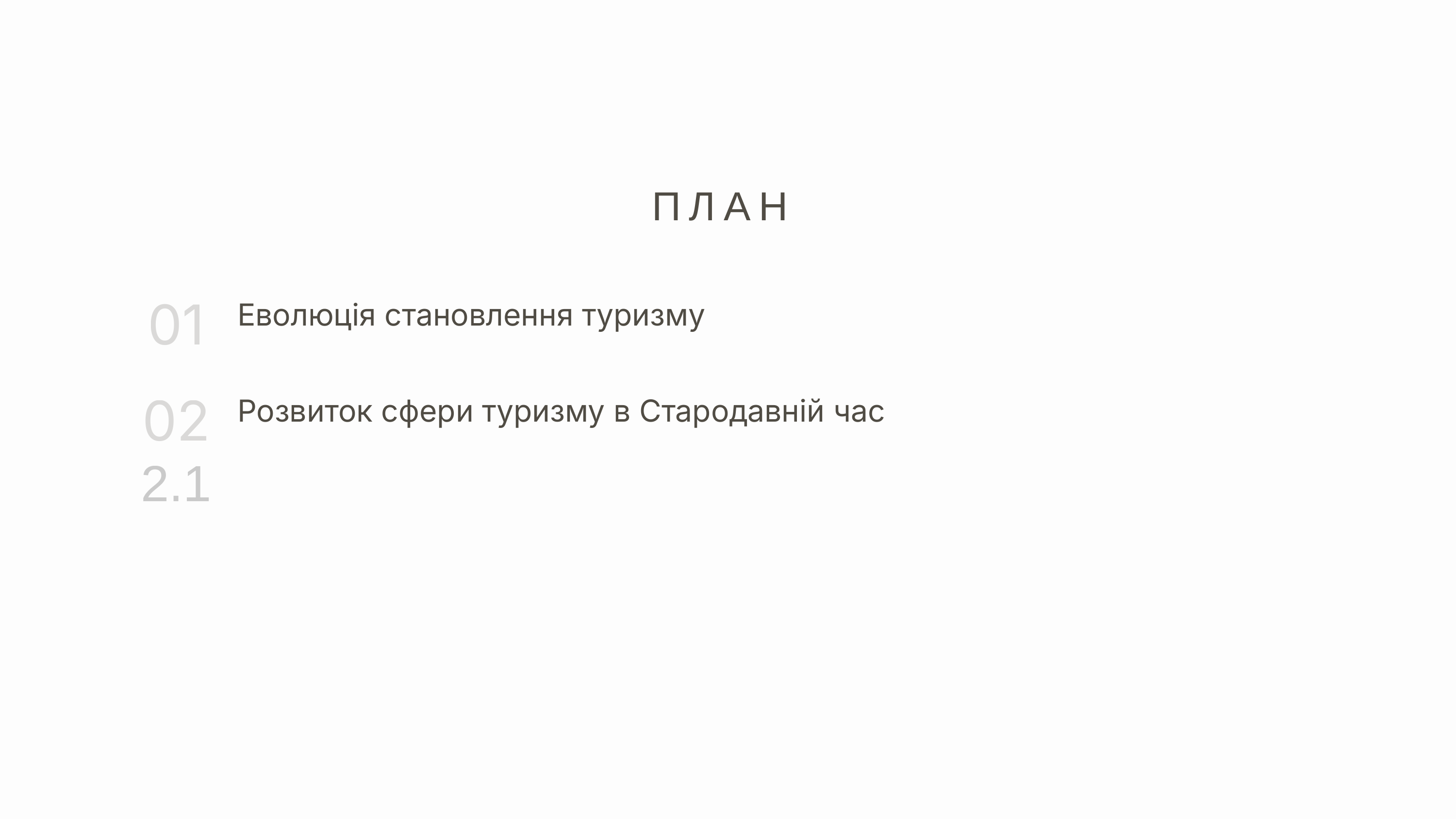

ПЛАН
01
Еволюція становлення туризму
02
Розвиток сфери туризму в Стародавній час
2.1